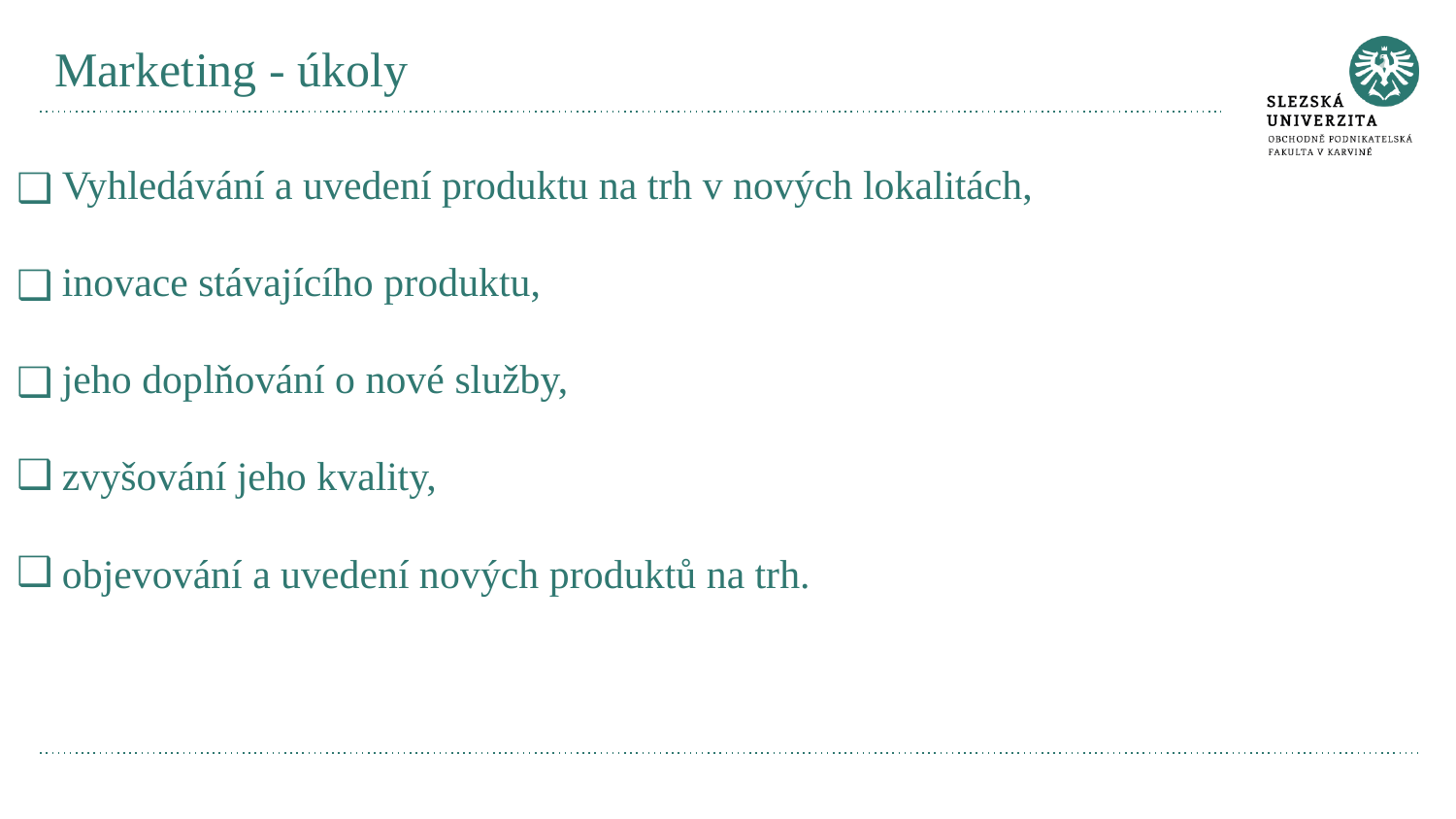

# Marketing - úkoly
Vyhledávání a uvedení produktu na trh v nových lokalitách,

inovace stávajícího produktu,

jeho doplňování o nové služby,

zvyšování jeho kvality,

objevování a uvedení nových produktů na trh.